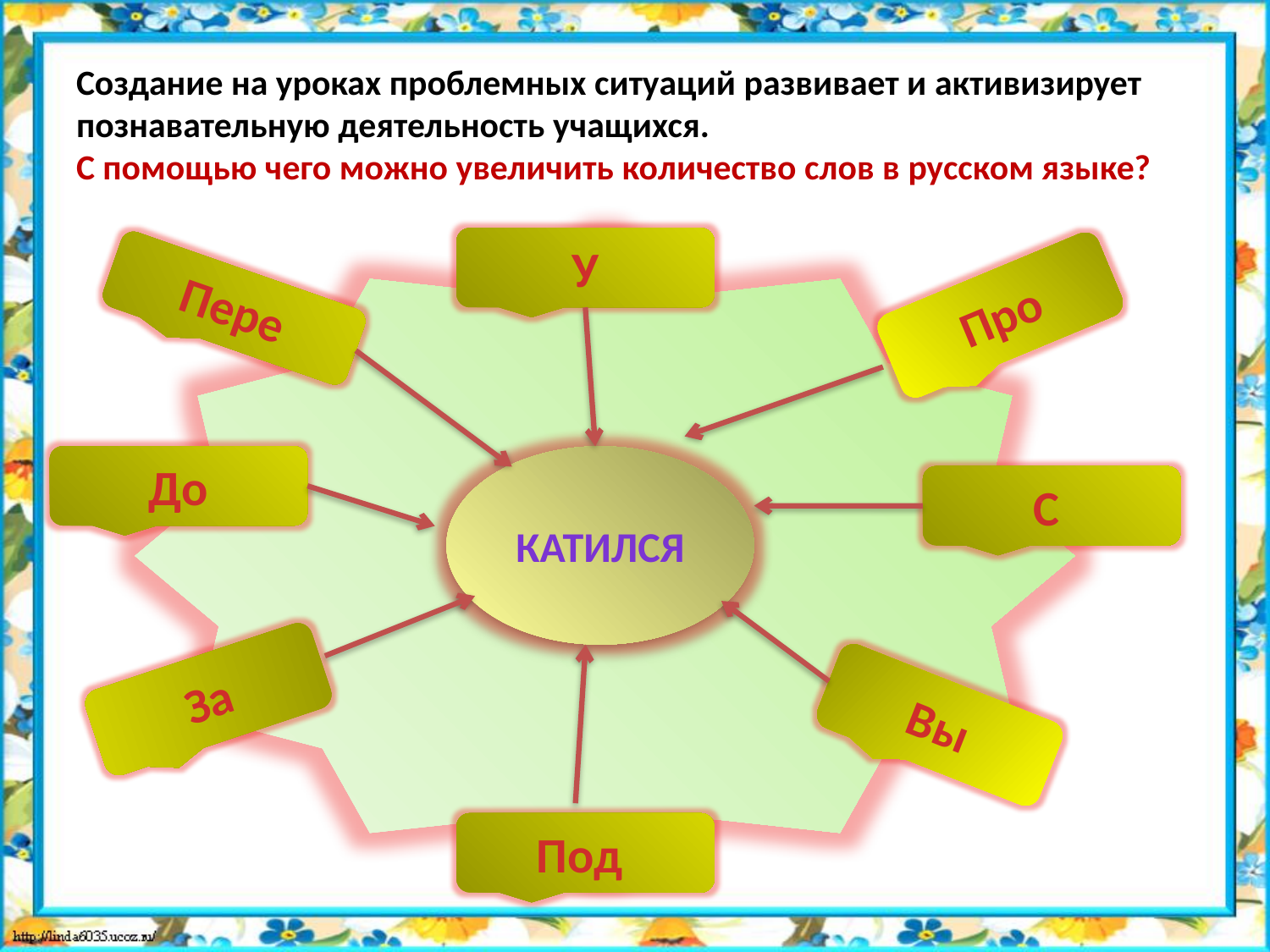

# Создание на уроках проблемных ситуаций развивает и активизирует познавательную деятельность учащихся. С помощью чего можно увеличить количество слов в русском языке?
У

Пере
Про
До
катился
С
За
Вы
Под